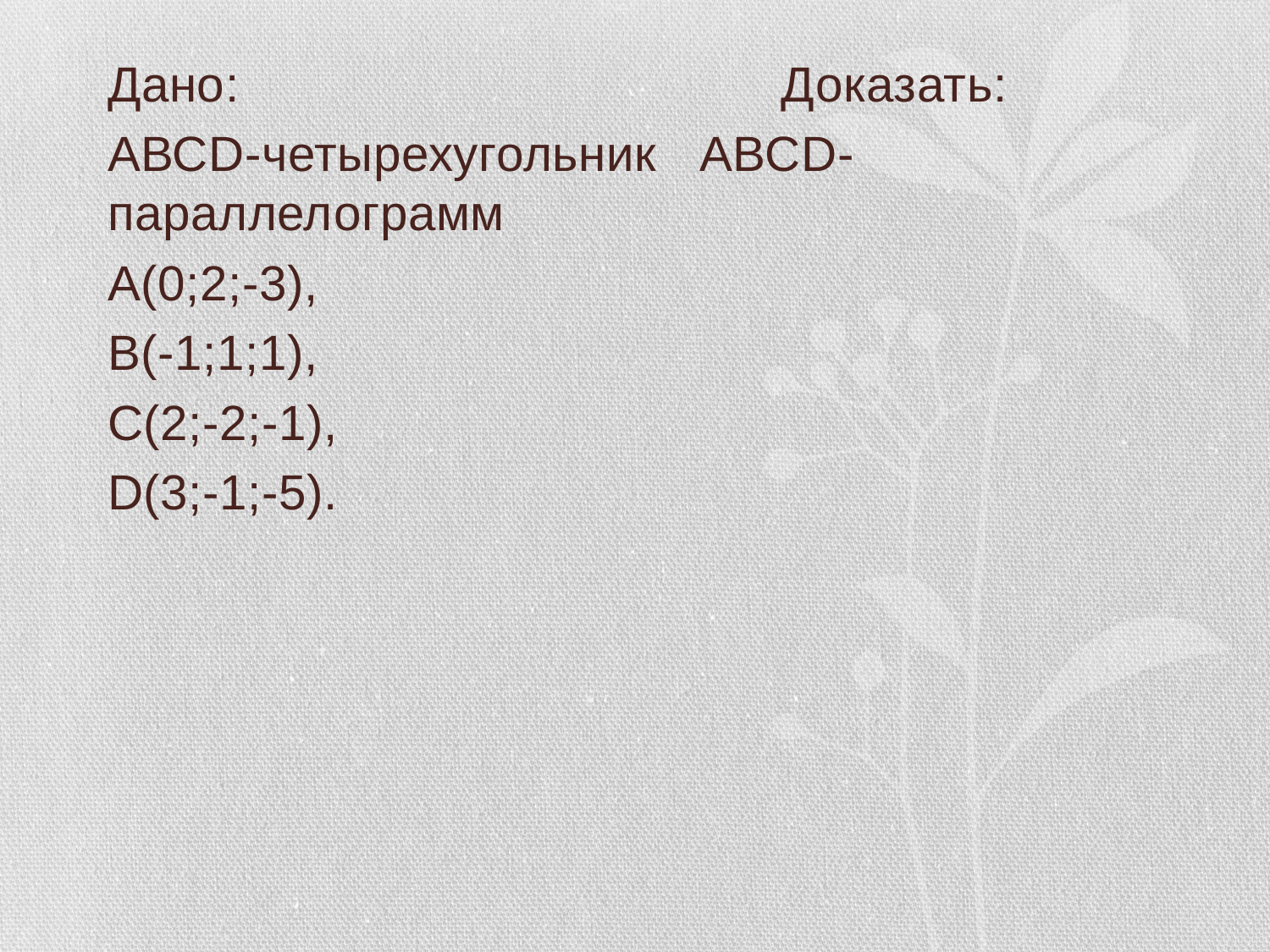

Дано:                                      Доказать:
АВСD-четырехугольник   АВСD-параллелограмм
А(0;2;-3),
В(-1;1;1),
С(2;-2;-1),
D(3;-1;-5).